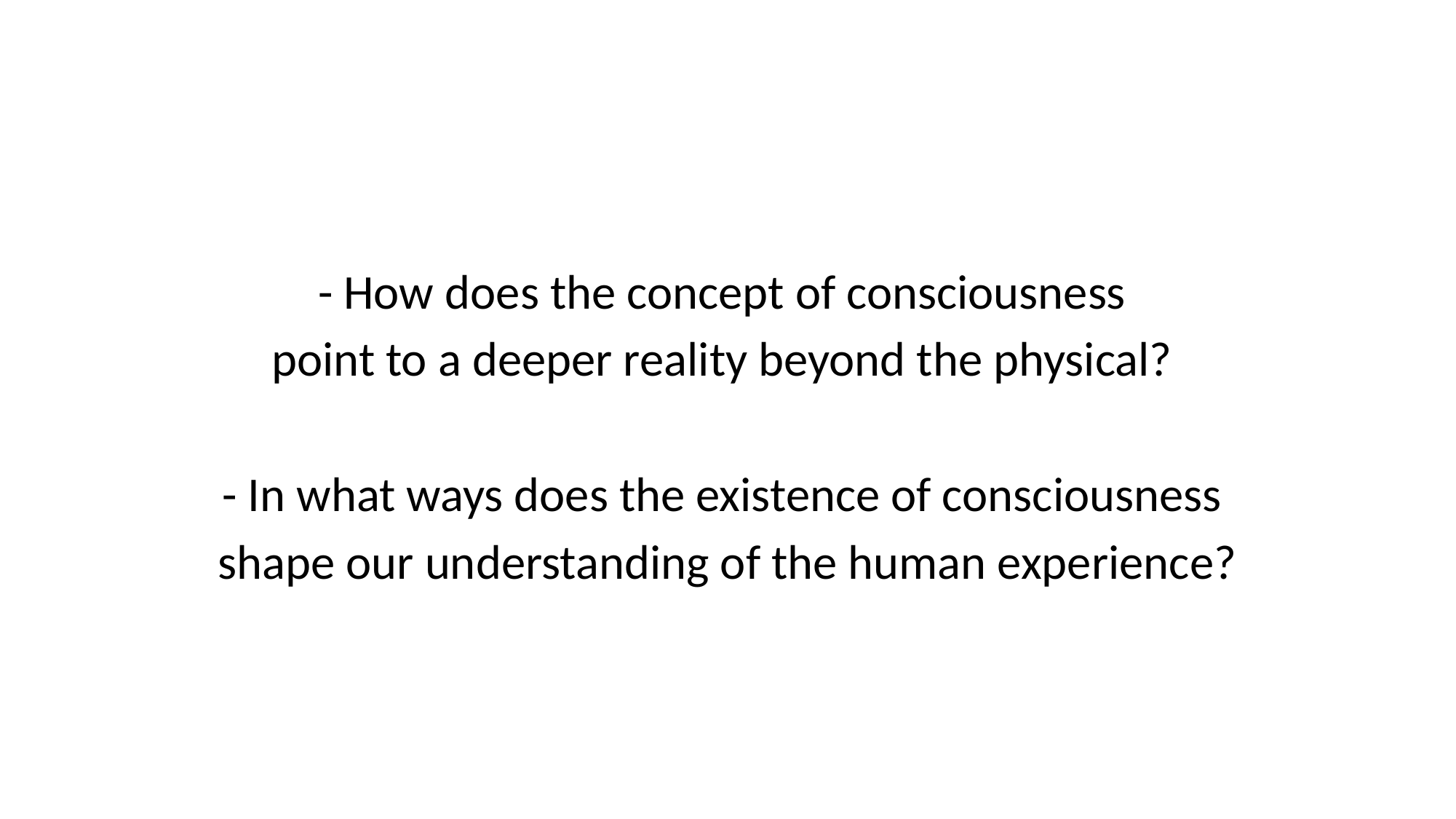

- How does the concept of consciousness
point to a deeper reality beyond the physical?

- In what ways does the existence of consciousness
shape our understanding of the human experience?